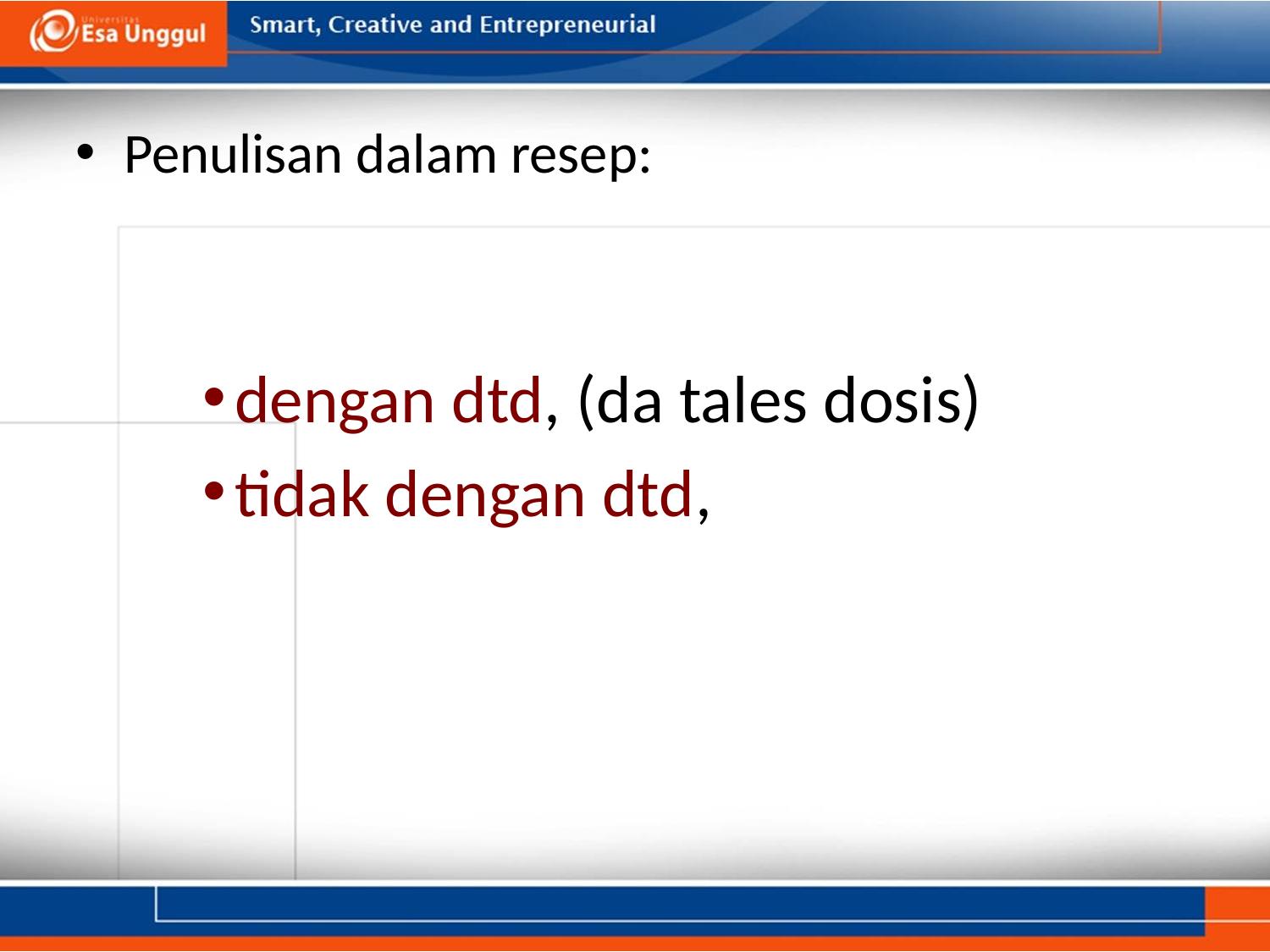

Penulisan dalam resep:

dengan dtd, (da tales dosis)
tidak dengan dtd,